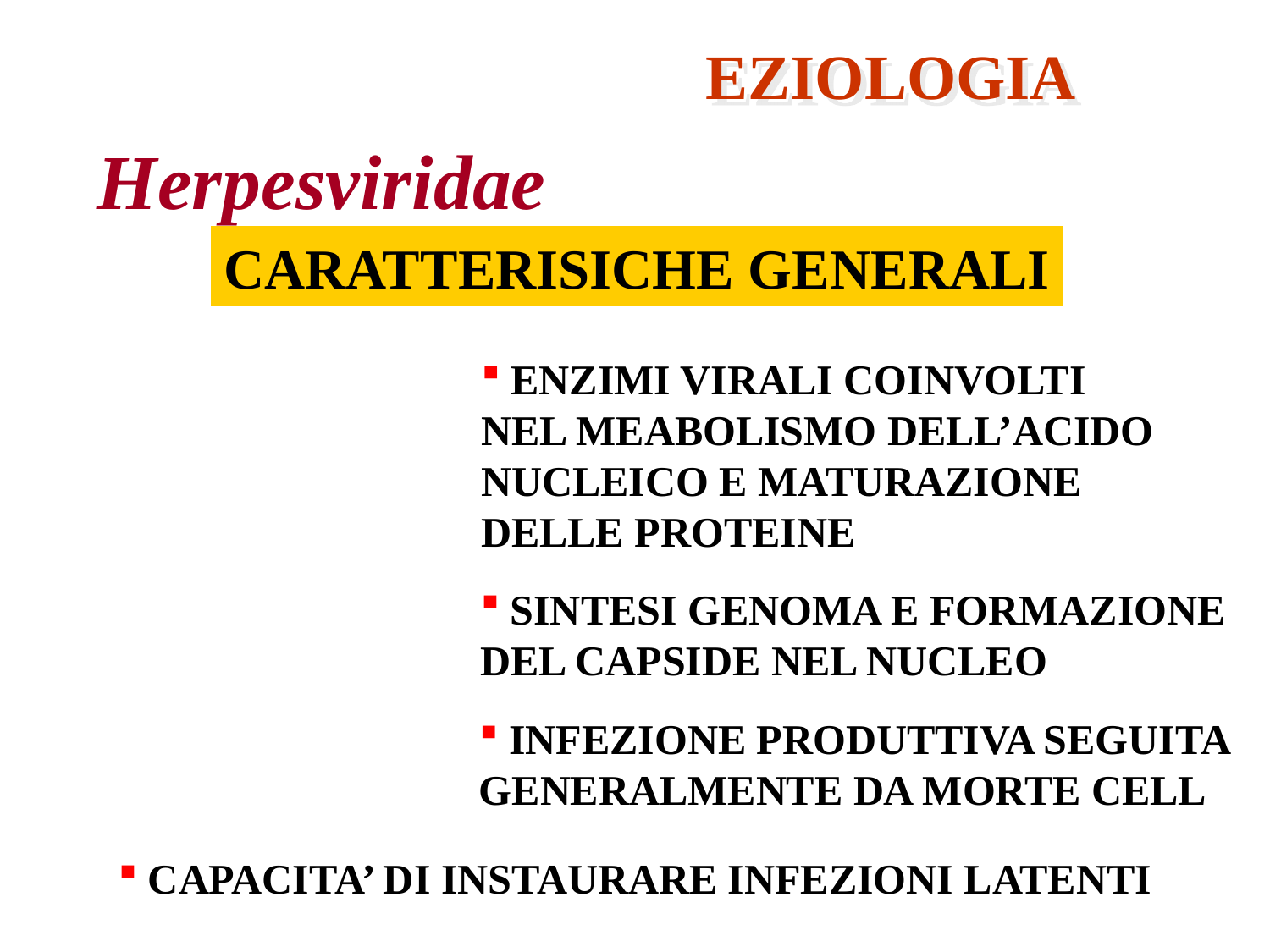

EZIOLOGIA
Herpesviridae
CARATTERISICHE GENERALI
ENZIMI VIRALI COINVOLTI
NEL MEABOLISMO DELL’ACIDO
NUCLEICO E MATURAZIONE
DELLE PROTEINE
SINTESI GENOMA E FORMAZIONE
DEL CAPSIDE NEL NUCLEO
INFEZIONE PRODUTTIVA SEGUITA
GENERALMENTE DA MORTE CELL
CAPACITA’ DI INSTAURARE INFEZIONI LATENTI